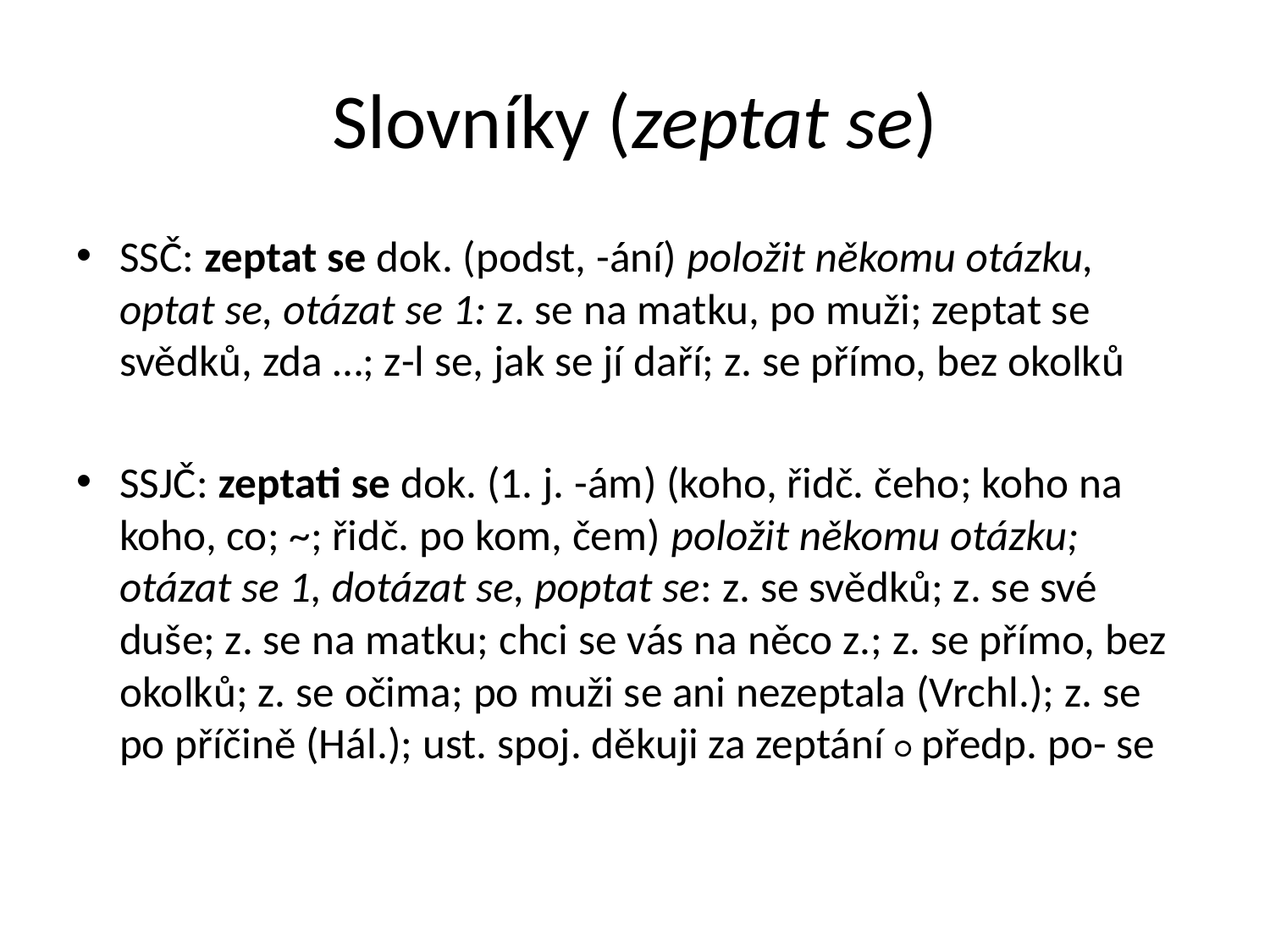

# Slovníky (zeptat se)
SSČ: zeptat se dok. (podst, -ání) položit někomu otázku, optat se, otázat se 1: z. se na matku, po muži; zeptat se svědků, zda …; z-l se, jak se jí daří; z. se přímo, bez okolků

SSJČ: zeptati se dok. (1. j. -ám) (koho, řidč. čeho; koho na koho, co; ~; řidč. po kom, čem) položit někomu otázku; otázat se 1, dotázat se, poptat se: z. se svědků; z. se své duše; z. se na matku; chci se vás na něco z.; z. se přímo, bez okolků; z. se očima; po muži se ani nezeptala (Vrchl.); z. se po příčině (Hál.); ust. spoj. děkuji za zeptání ○ předp. po- se